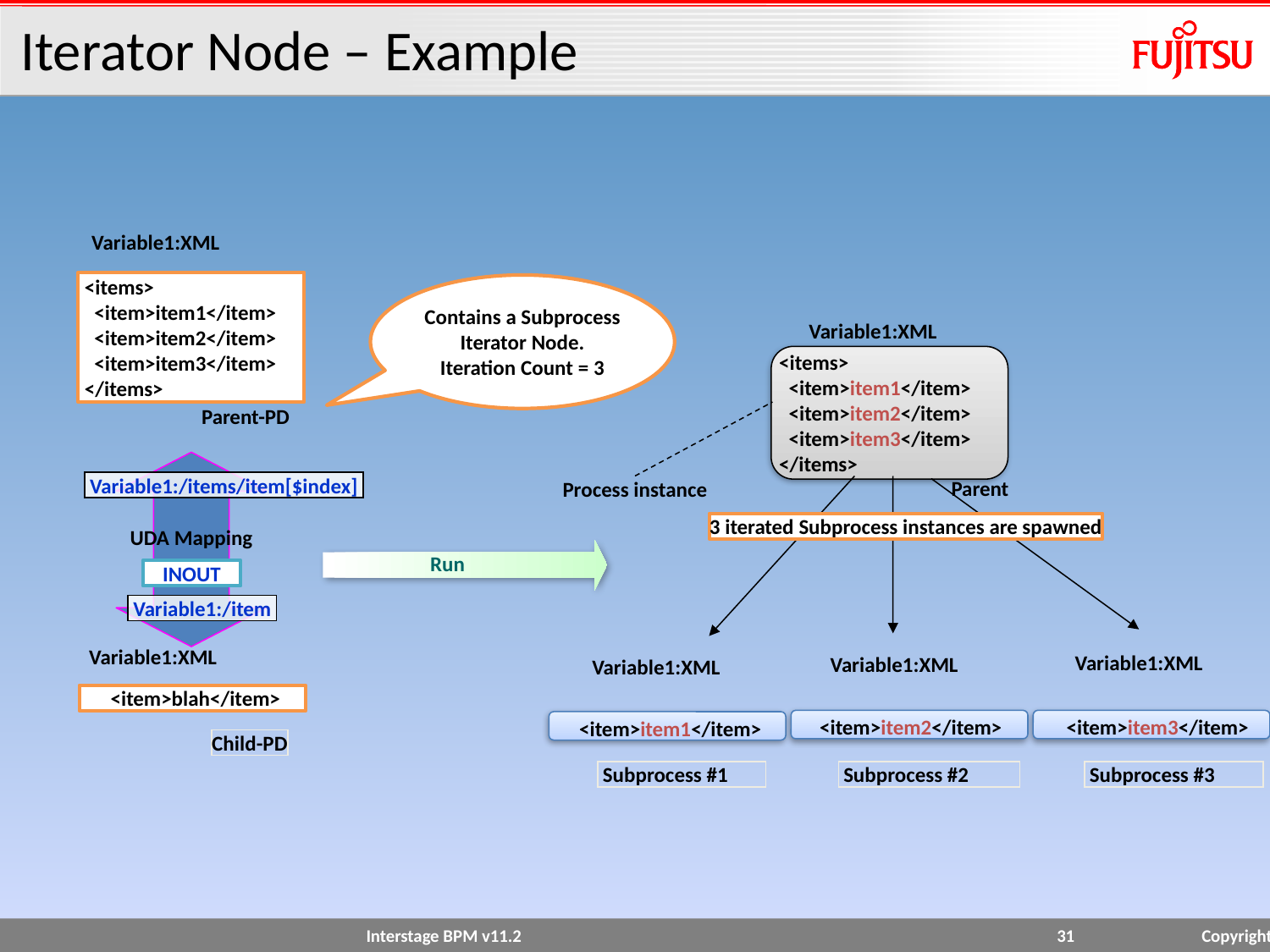

# Iterator Node – Example
Variable1:XML

<items>
  <item>item1</item>
  <item>item2</item>
  <item>item3</item>
</items>
Parent-PD
Contains a Subprocess Iterator Node.
Iteration Count = 3
Variable1:XML

<items>
  <item>item1</item>
  <item>item2</item>
  <item>item3</item>
</items>
Parent

UDA Mapping

Variable1:/items/item[$index]
Process instance

3 iterated Subprocess instances are spawned

Run
INOUT
Variable1:/item
Variable1:XML
<item>blah</item>

Child-PD
Variable1:XML
Variable1:XML
Variable1:XML

<item>item2</item>
<item>item3</item>
 <item>item1</item>
Subprocess #1
Subprocess #2
Subprocess #3